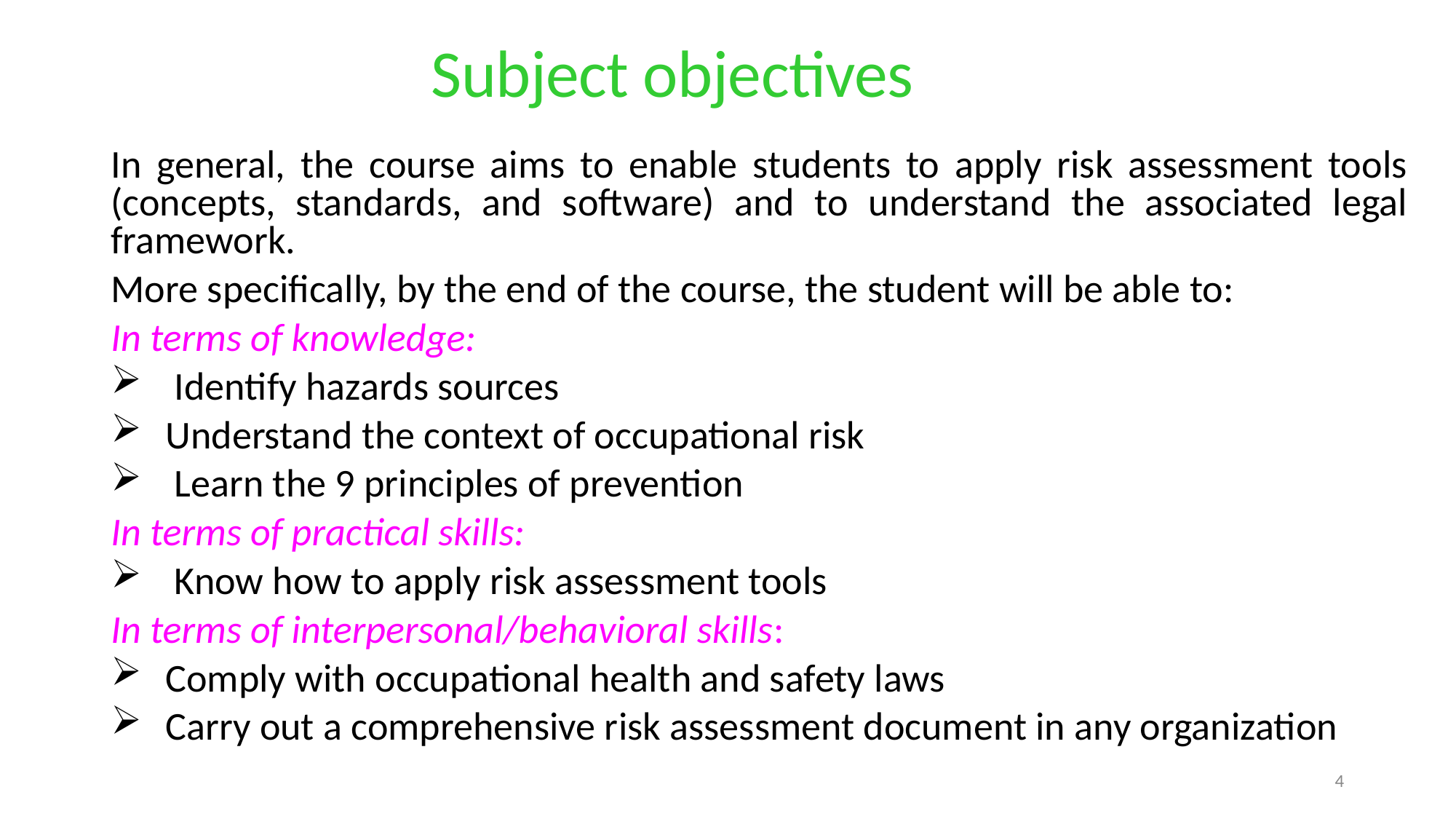

# Subject objectives
In general, the course aims to enable students to apply risk assessment tools (concepts, standards, and software) and to understand the associated legal framework.
More specifically, by the end of the course, the student will be able to:
In terms of knowledge:
 Identify hazards sources
Understand the context of occupational risk
 Learn the 9 principles of prevention
In terms of practical skills:
 Know how to apply risk assessment tools
In terms of interpersonal/behavioral skills:
Comply with occupational health and safety laws
Carry out a comprehensive risk assessment document in any organization

4